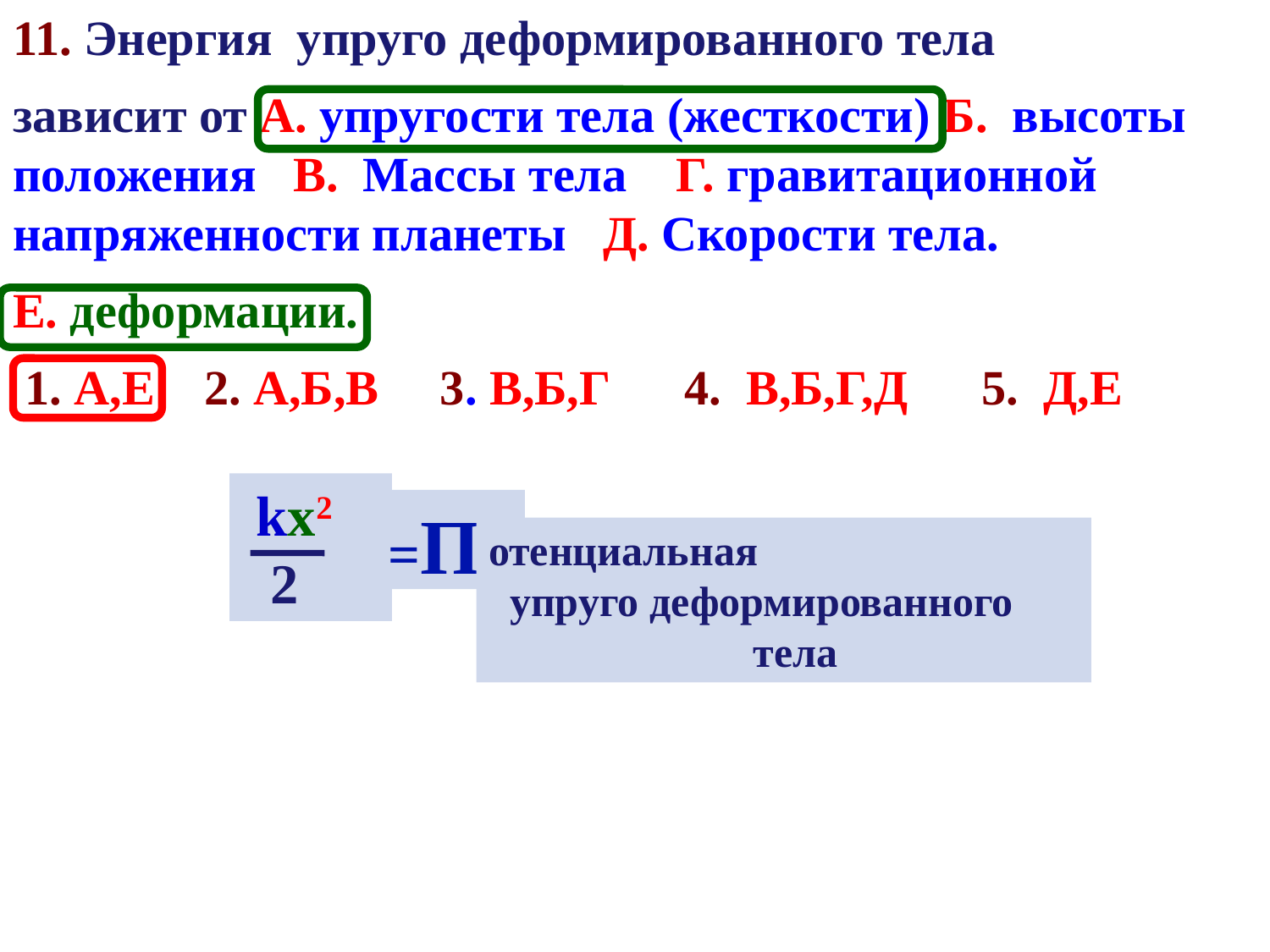

11. Энергия  упруго деформированного тела
зависит от А. упругости тела (жесткости) Б.  высоты положения   В.  Массы тела    Г. гравитационной напряженности планеты   Д. Скорости тела.
Е. деформации.
 1. А,Е    2. А,Б,В     3. В,Б,Г      4.  В,Б,Г,Д      5.  Д,Е

 kx2
  2
 =П
отенциальная
  упруго деформированного
                         тела